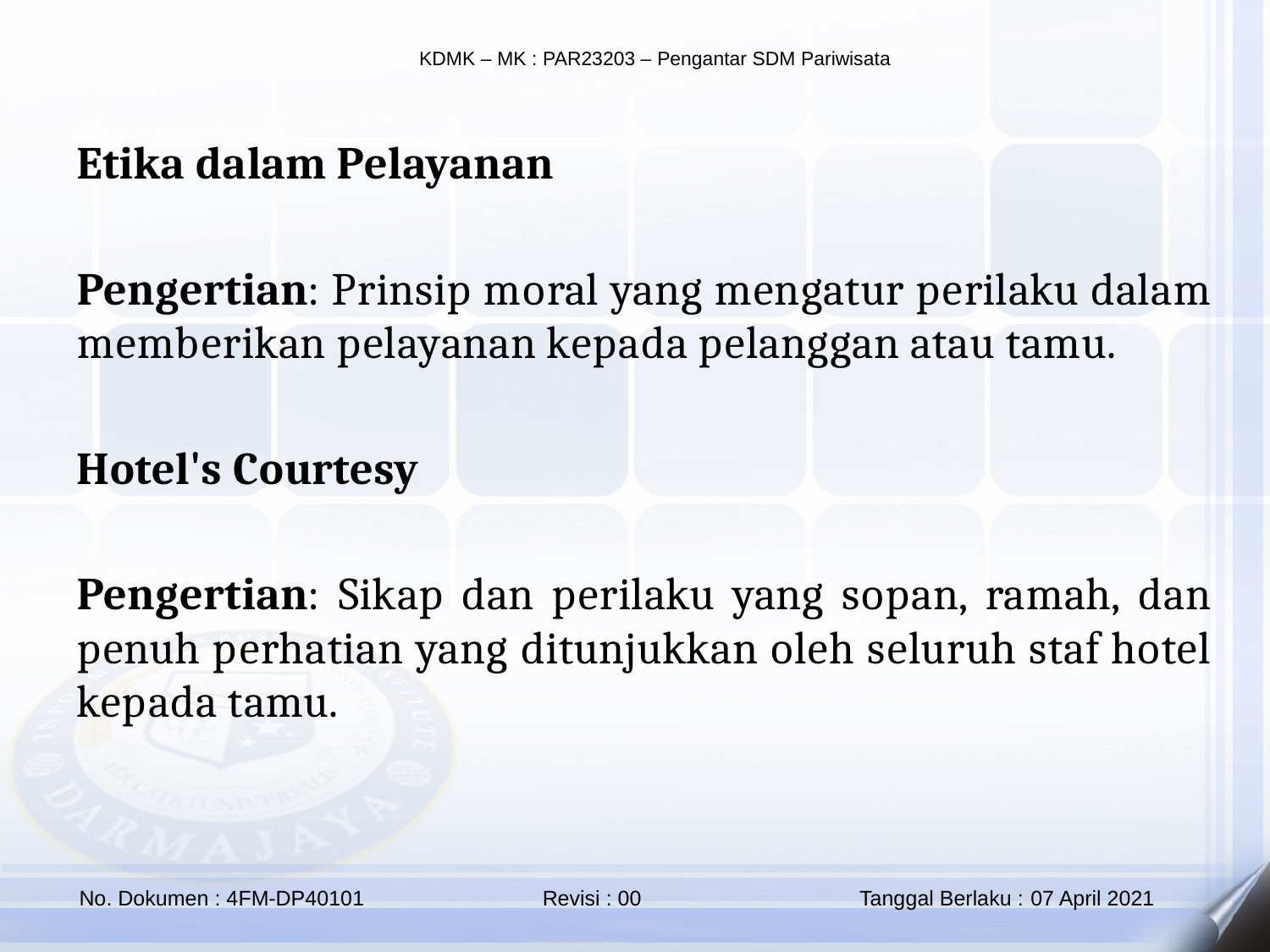

Etika dalam Pelayanan

Pengertian: Prinsip moral yang mengatur perilaku dalam memberikan pelayanan kepada pelanggan atau tamu.

Hotel's Courtesy

Pengertian: Sikap dan perilaku yang sopan, ramah, dan penuh perhatian yang ditunjukkan oleh seluruh staf hotel kepada tamu.